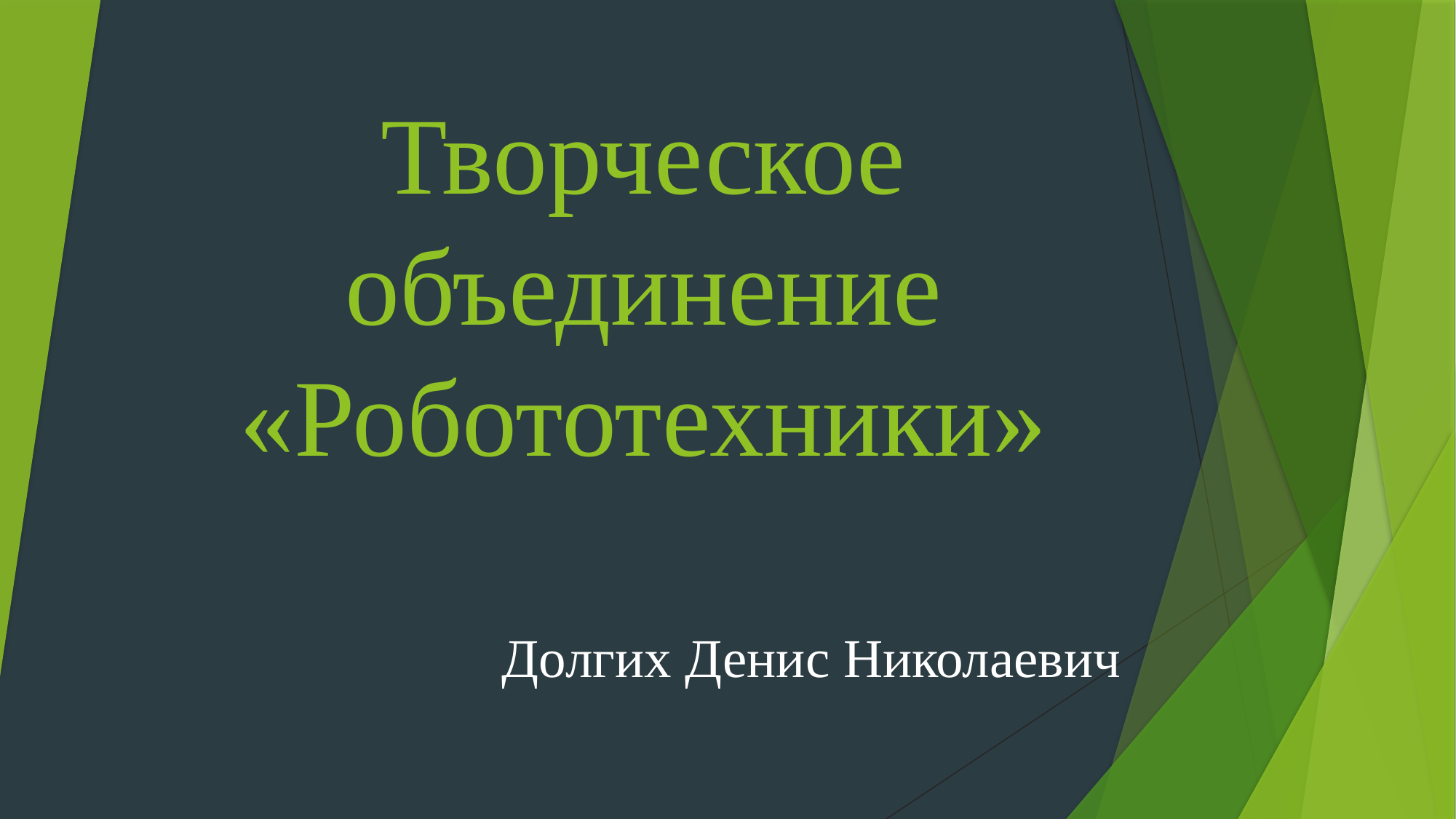

# Творческое объединение «Робототехники»
Долгих Денис Николаевич